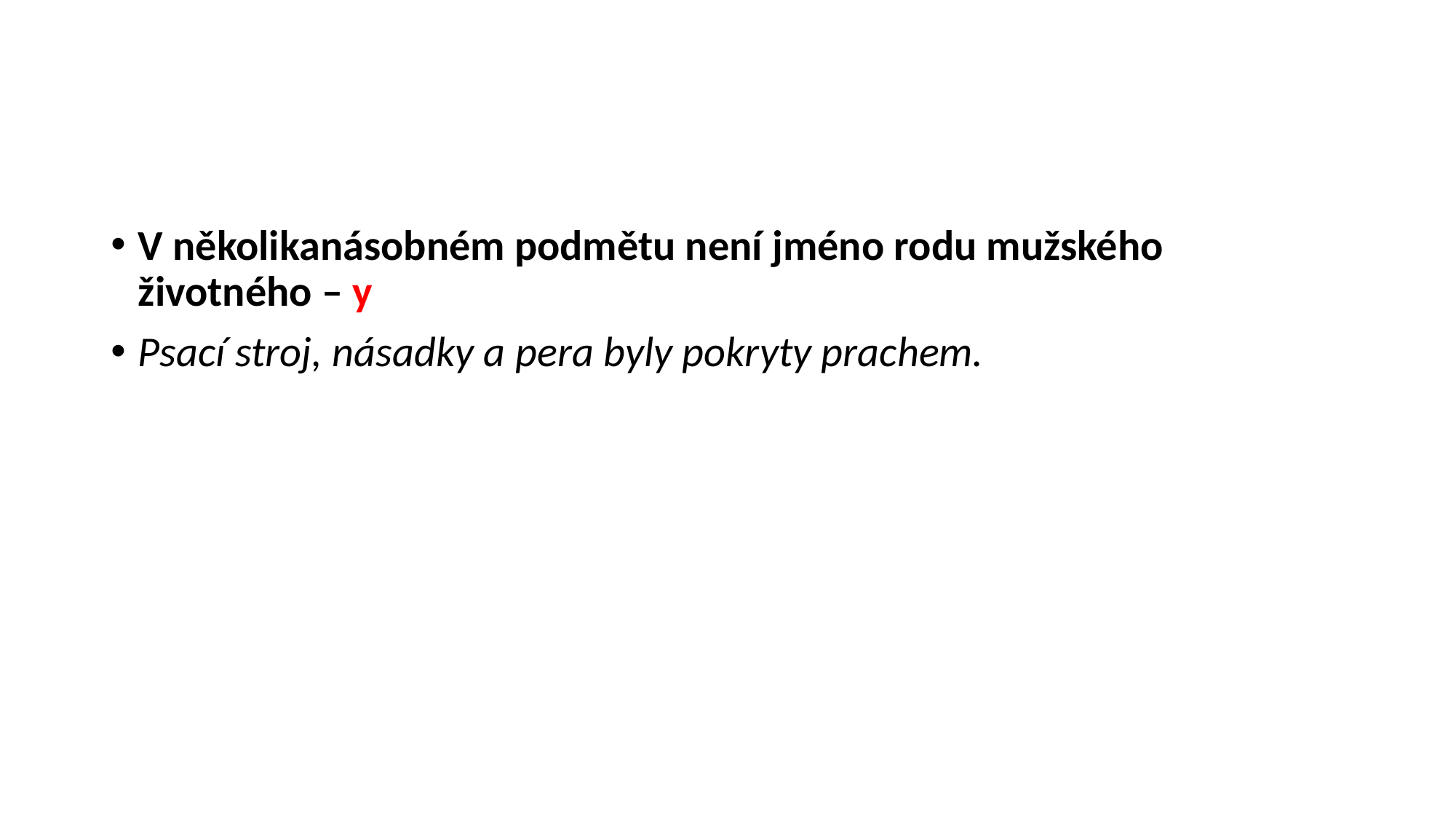

#
V několikanásobném podmětu není jméno rodu mužského životného – y
Psací stroj, násadky a pera byly pokryty prachem.